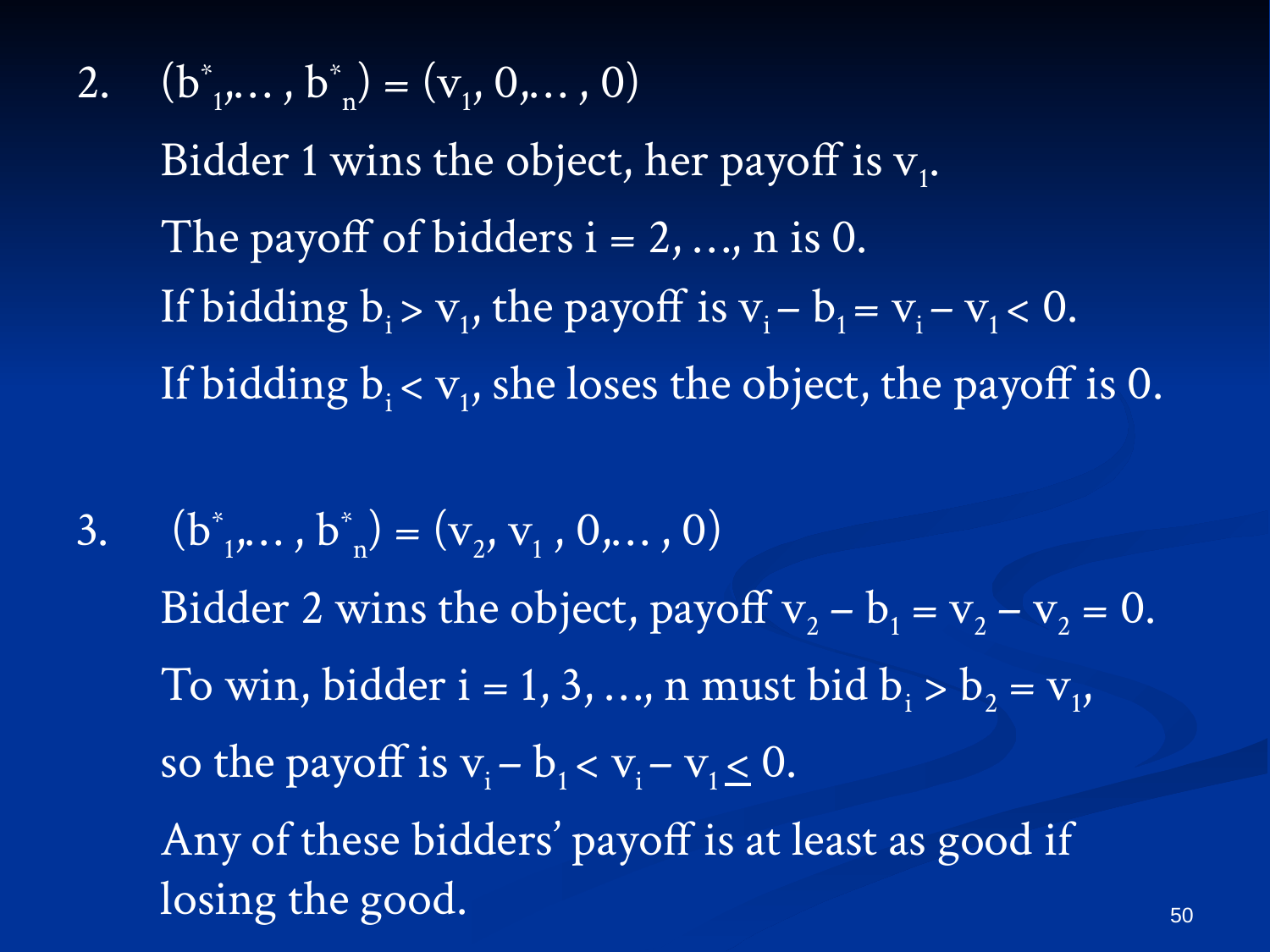

2. 	(b*1,… , b*n) = (v1, 0,… , 0)
	Bidder 1 wins the object, her payoff is v1.
	The payoff of bidders i = 2, …, n is 0.
	If bidding bi > v1, the payoff is vi – b1 = vi – v1 < 0.
	If bidding bi < v1, she loses the object, the payoff is 0.

3. 	 (b*1,… , b*n) = (v2, v1 , 0,… , 0)
	Bidder 2 wins the object, payoff v2 – b1 = v2 – v2 = 0.
	To win, bidder i = 1, 3, …, n must bid bi > b2 = v1,
	so the payoff is vi – b1 < vi – v1 < 0.
	Any of these bidders’ payoff is at least as good if losing the good.
50